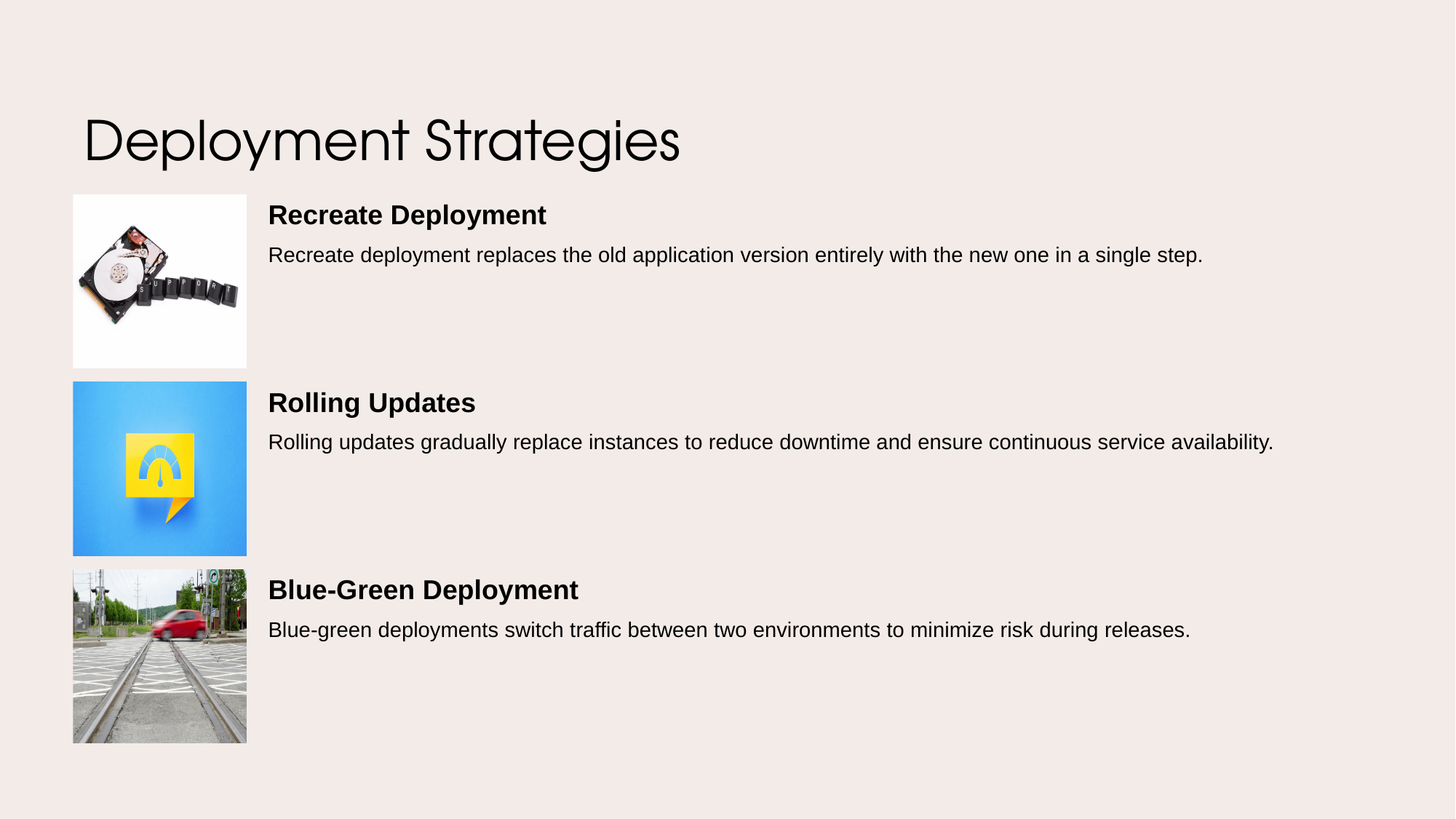

# Deployment Strategies
Recreate Deployment
Recreate deployment replaces the old application version entirely with the new one in a single step.
Rolling Updates
Rolling updates gradually replace instances to reduce downtime and ensure continuous service availability.
Blue-Green Deployment
Blue-green deployments switch traffic between two environments to minimize risk during releases.